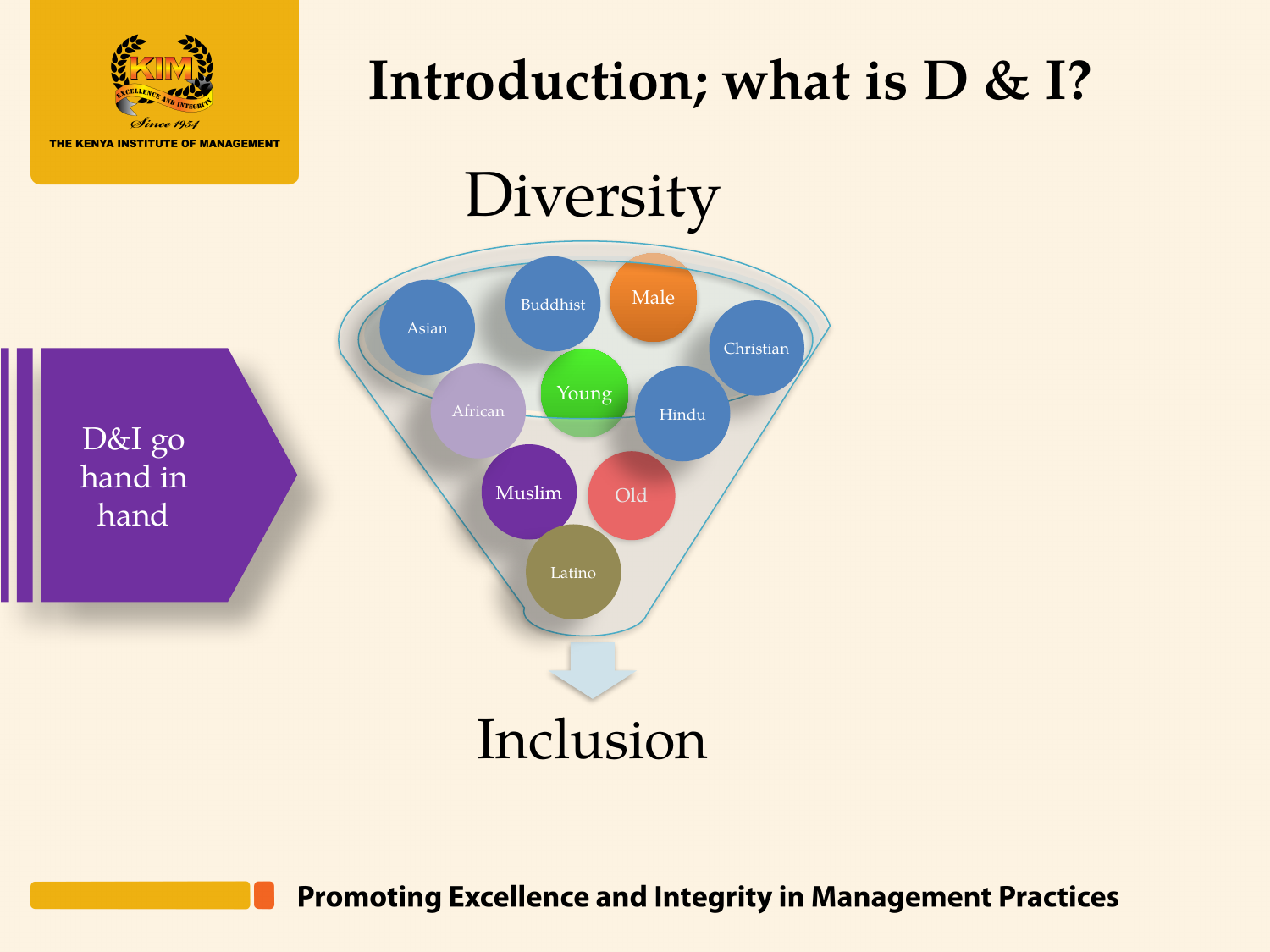

# Introduction; what is D & I?
Diversity
Inclusion
Old
Young
Male
Buddhist
Asian
Christian
D&I go hand in hand
African
Hindu
Muslim
Latino